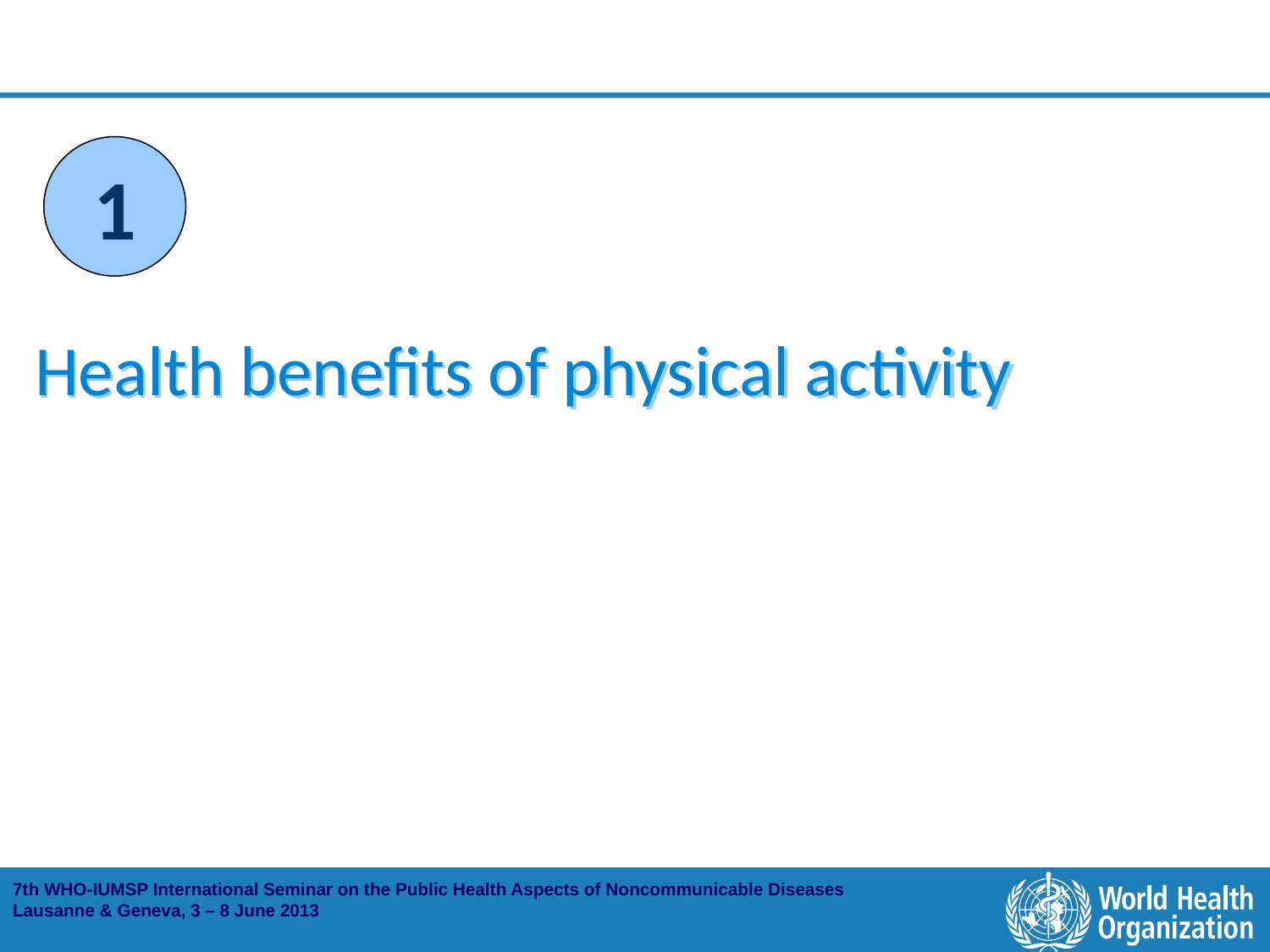

1
# Health benefits of physical activity